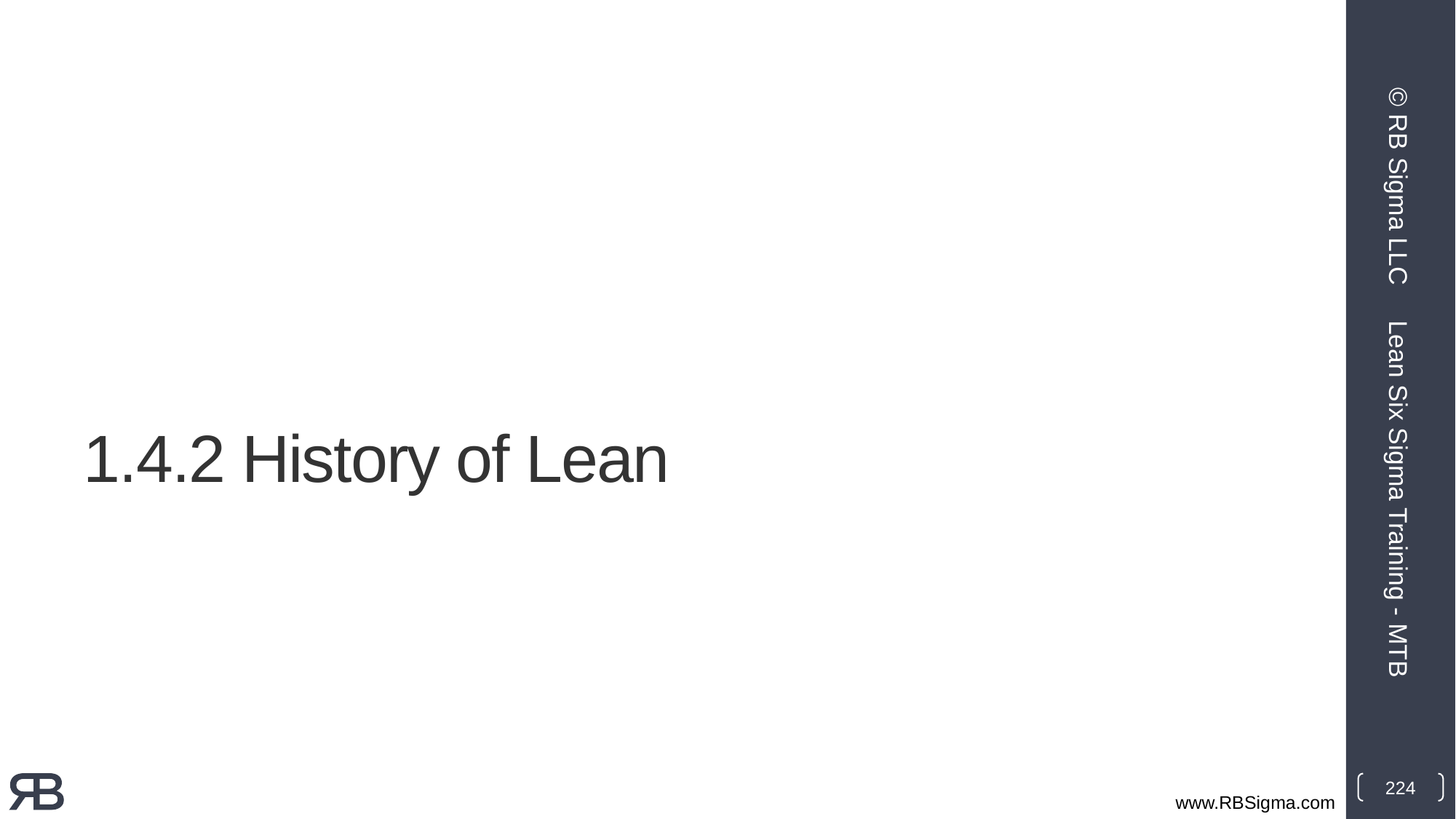

© RB Sigma LLC
# 1.4.2 History of Lean
Lean Six Sigma Training - MTB
224